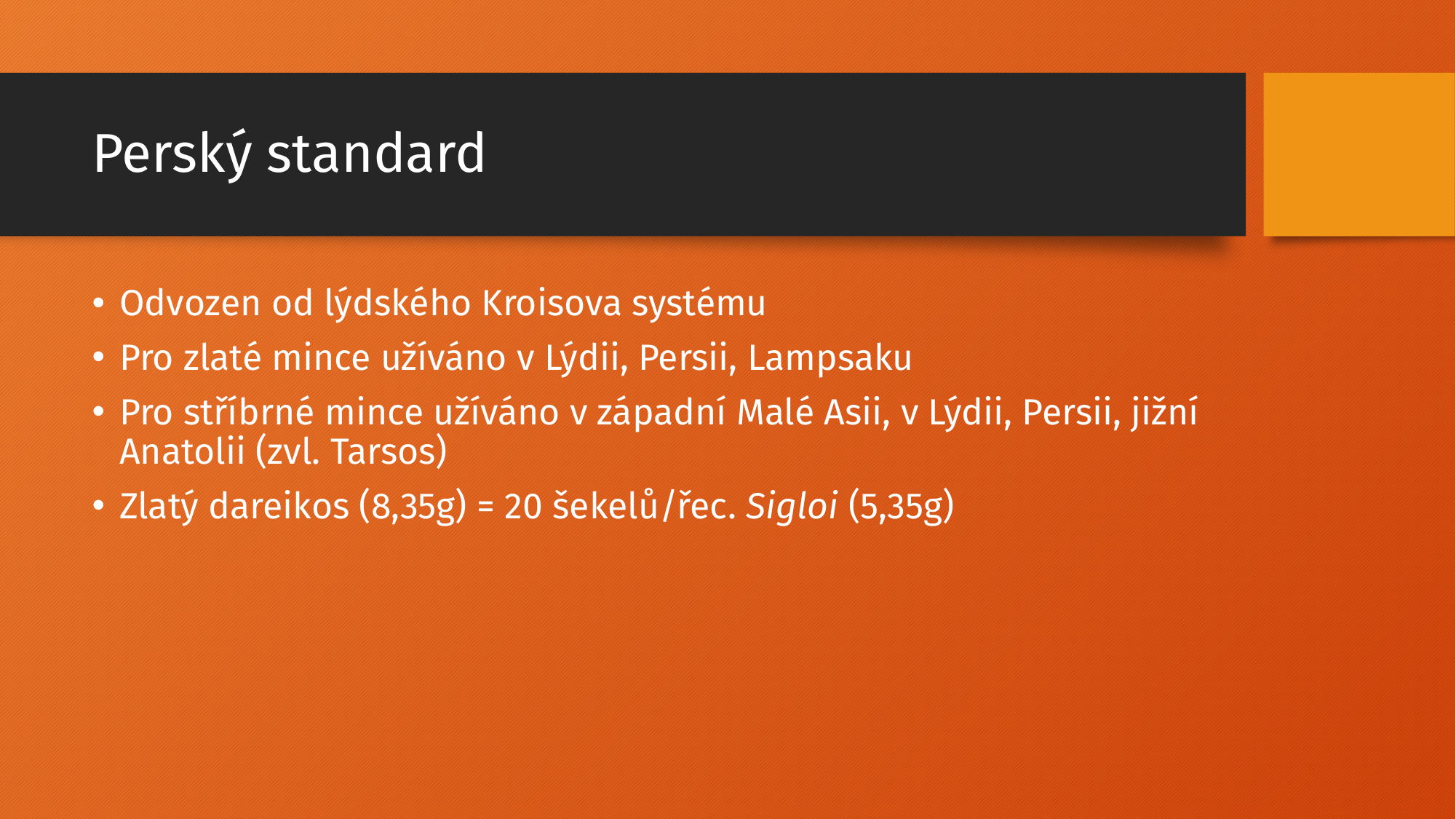

# Perský standard
Odvozen od lýdského Kroisova systému
Pro zlaté mince užíváno v Lýdii, Persii, Lampsaku
Pro stříbrné mince užíváno v západní Malé Asii, v Lýdii, Persii, jižní Anatolii (zvl. Tarsos)
Zlatý dareikos (8,35g) = 20 šekelů/řec. Sigloi (5,35g)